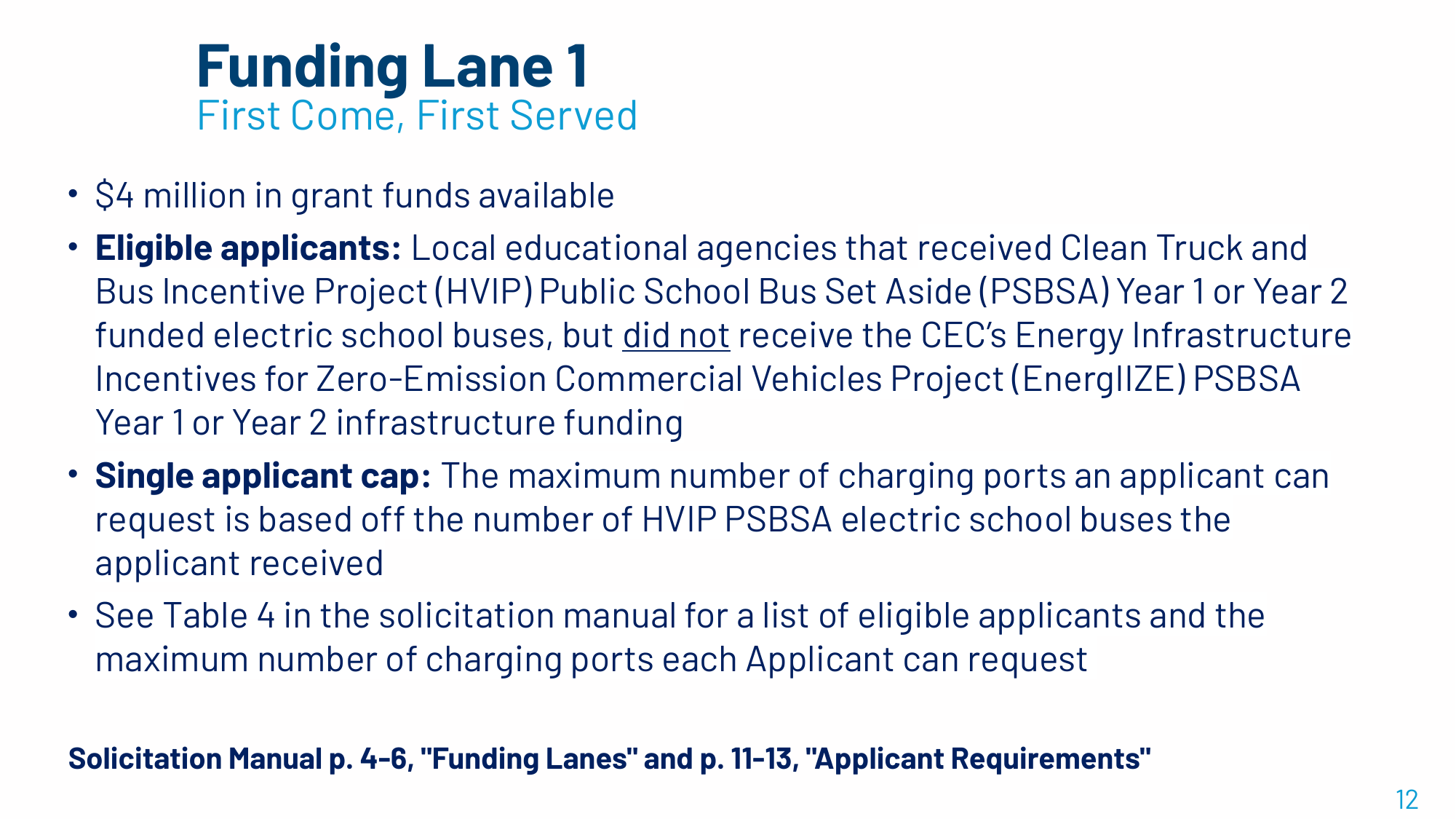

Funding Lane 1
First Come, First Served
$4 million in grant funds available
Eligible applicants: Local educational agencies that received Clean Truck and Bus Incentive Project (HVIP) Public School Bus Set Aside (PSBSA) Year 1 or Year 2 funded electric school buses, but did not receive the CEC’s Energy Infrastructure Incentives for Zero-Emission Commercial Vehicles Project (EnergIIZE) PSBSA Year 1 or Year 2 infrastructure funding
Single applicant cap: The maximum number of charging ports an applicant can request is based off the number of HVIP PSBSA electric school buses the applicant received
See Table 4 in the solicitation manual for a list of eligible applicants and the maximum number of charging ports each Applicant can request

Solicitation Manual p. 4-6, "Funding Lanes" and p. 11-13, "Applicant Requirements"
12